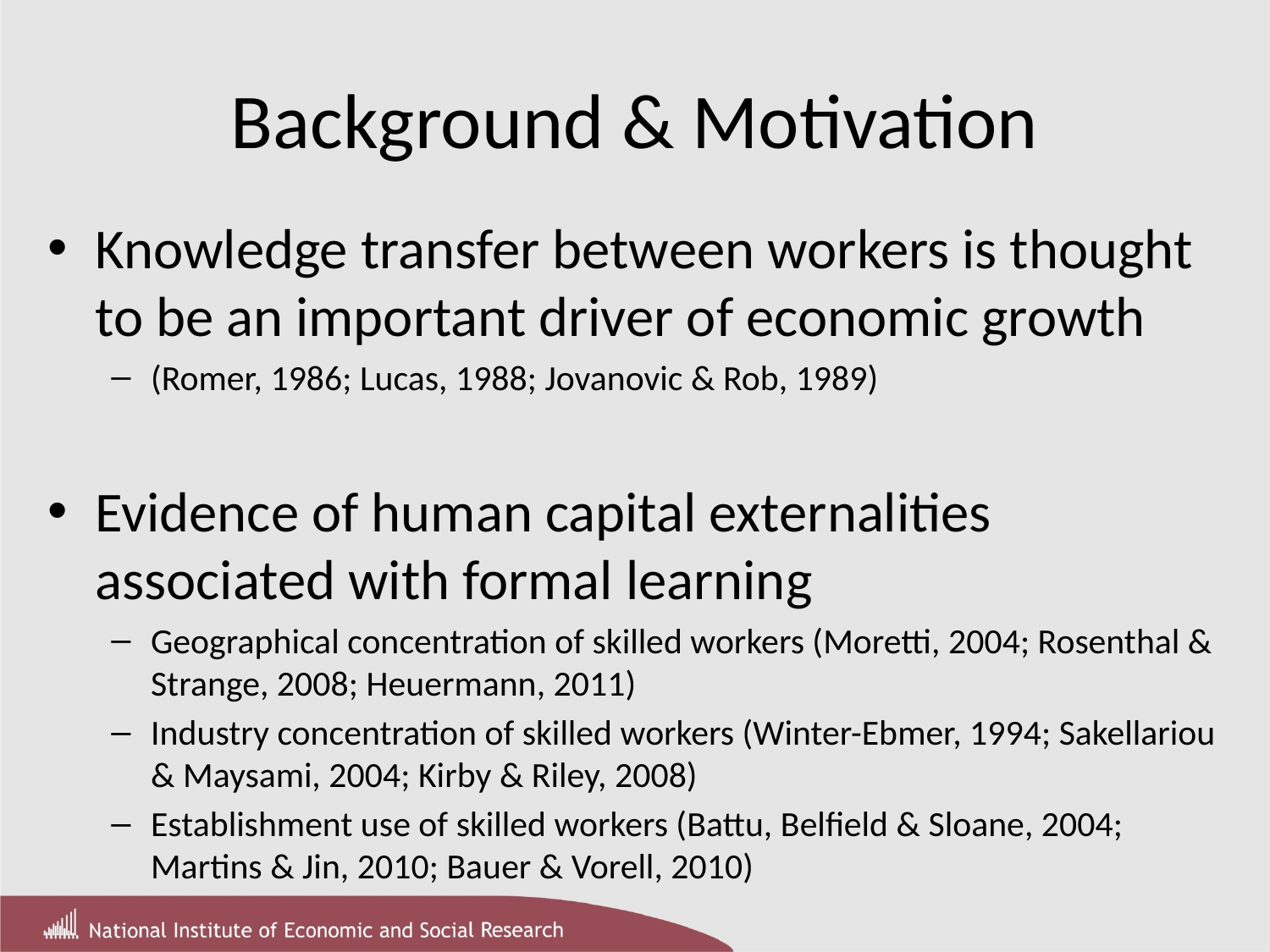

# Background & Motivation
Knowledge transfer between workers is thought to be an important driver of economic growth
(Romer, 1986; Lucas, 1988; Jovanovic & Rob, 1989)

Evidence of human capital externalities associated with formal learning
Geographical concentration of skilled workers (Moretti, 2004; Rosenthal & Strange, 2008; Heuermann, 2011)
Industry concentration of skilled workers (Winter-Ebmer, 1994; Sakellariou & Maysami, 2004; Kirby & Riley, 2008)
Establishment use of skilled workers (Battu, Belfield & Sloane, 2004; Martins & Jin, 2010; Bauer & Vorell, 2010)